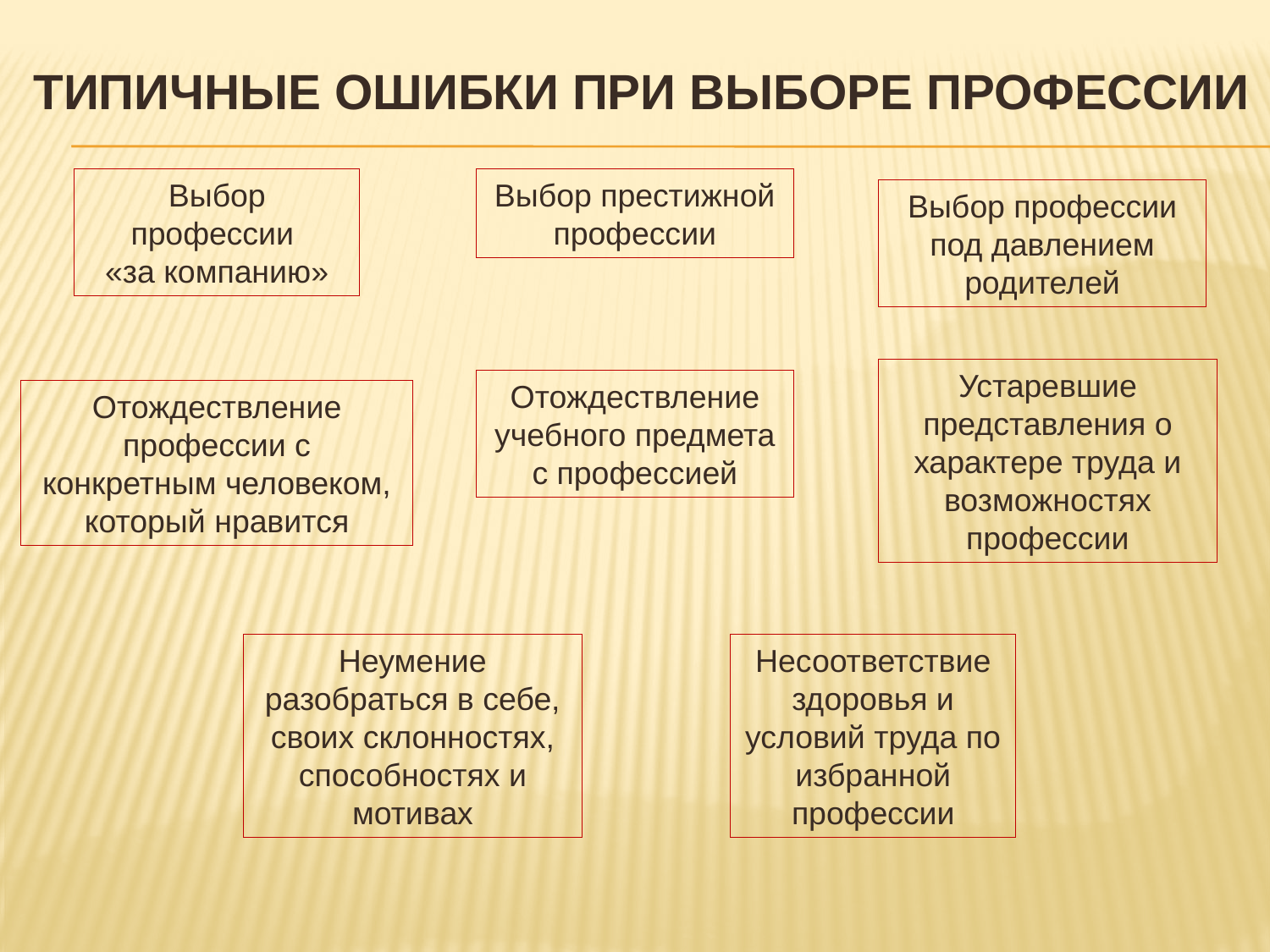

# Типичные ошибки при выборе профессии
Выбор профессии
«за компанию»
Выбор престижной профессии
Выбор профессии под давлением родителей
Устаревшие представления о характере труда и возможностях профессии
Отождествление учебного предмета с профессией
Отождествление профессии с конкретным человеком, который нравится
Неумение разобраться в себе, своих склонностях, способностях и мотивах
Несоответствие здоровья и условий труда по избранной профессии